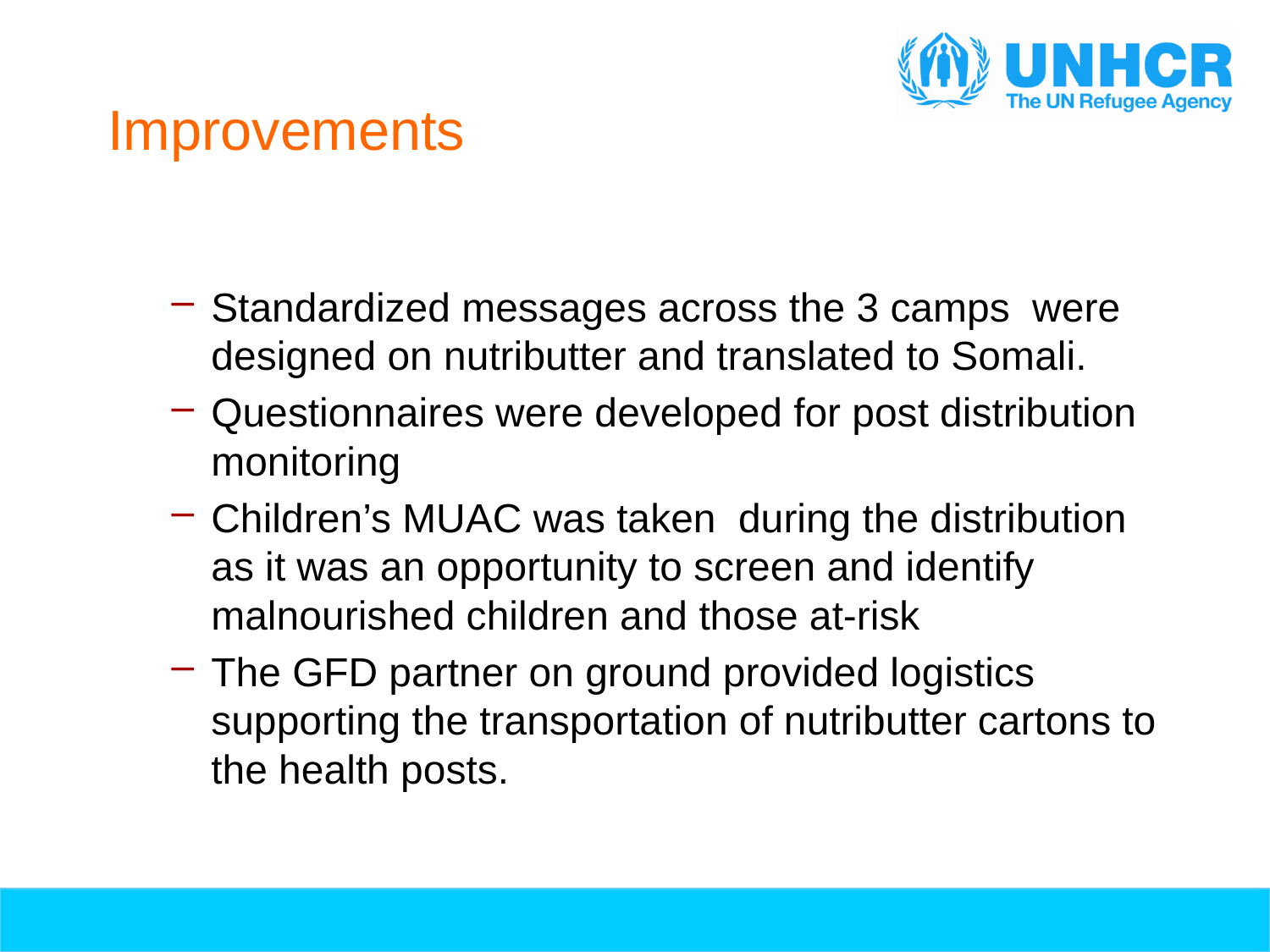

# Improvements
Standardized messages across the 3 camps  were designed on nutributter and translated to Somali.
Questionnaires were developed for post distribution monitoring
Children’s MUAC was taken  during the distribution as it was an opportunity to screen and identify malnourished children and those at-risk
The GFD partner on ground provided logistics supporting the transportation of nutributter cartons to the health posts.